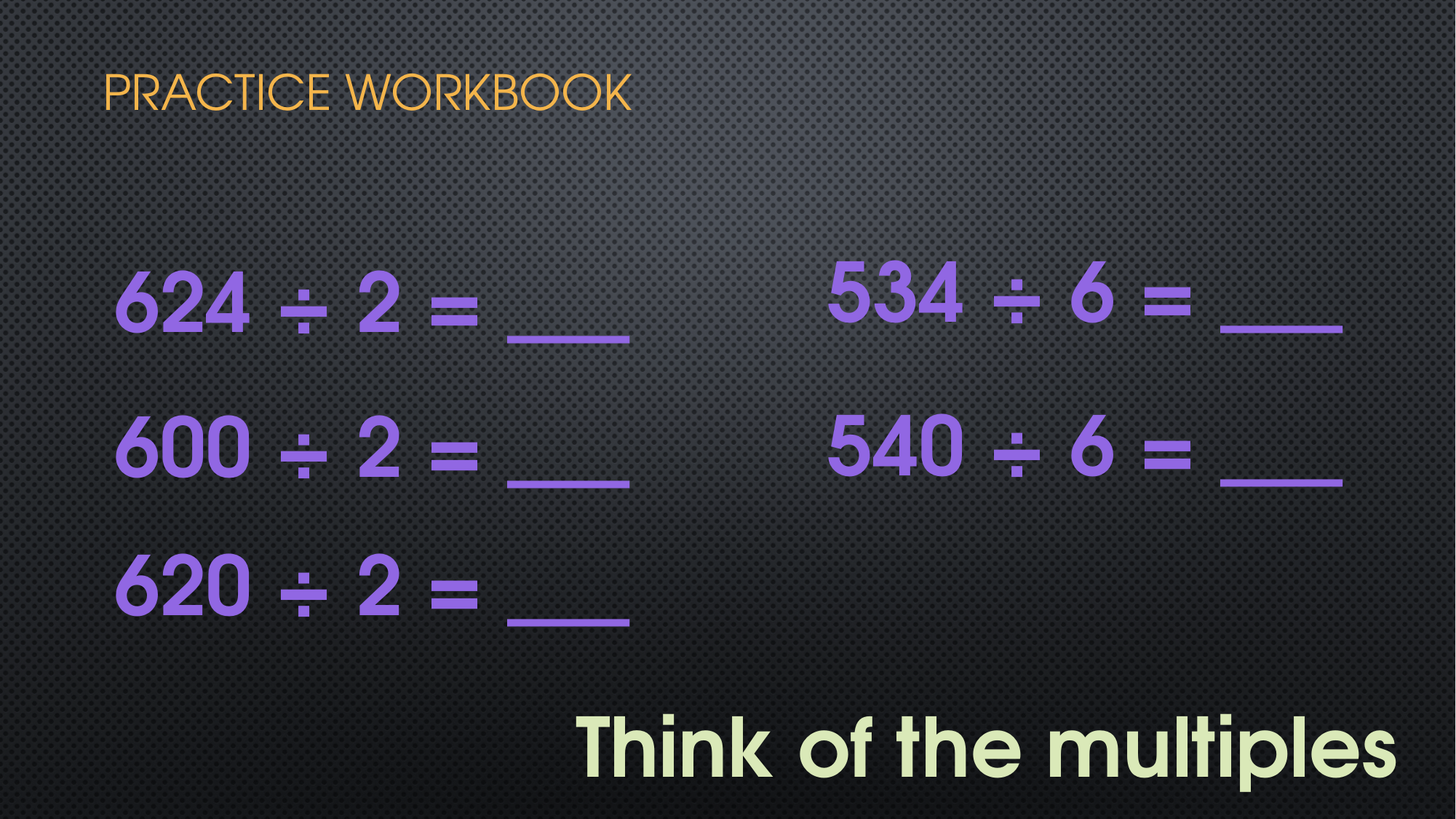

# Practice workbook
534 ÷ 6 = ___
624 ÷ 2 = ___
540 ÷ 6 = ___
600 ÷ 2 = ___
620 ÷ 2 = ___
Think of the multiples